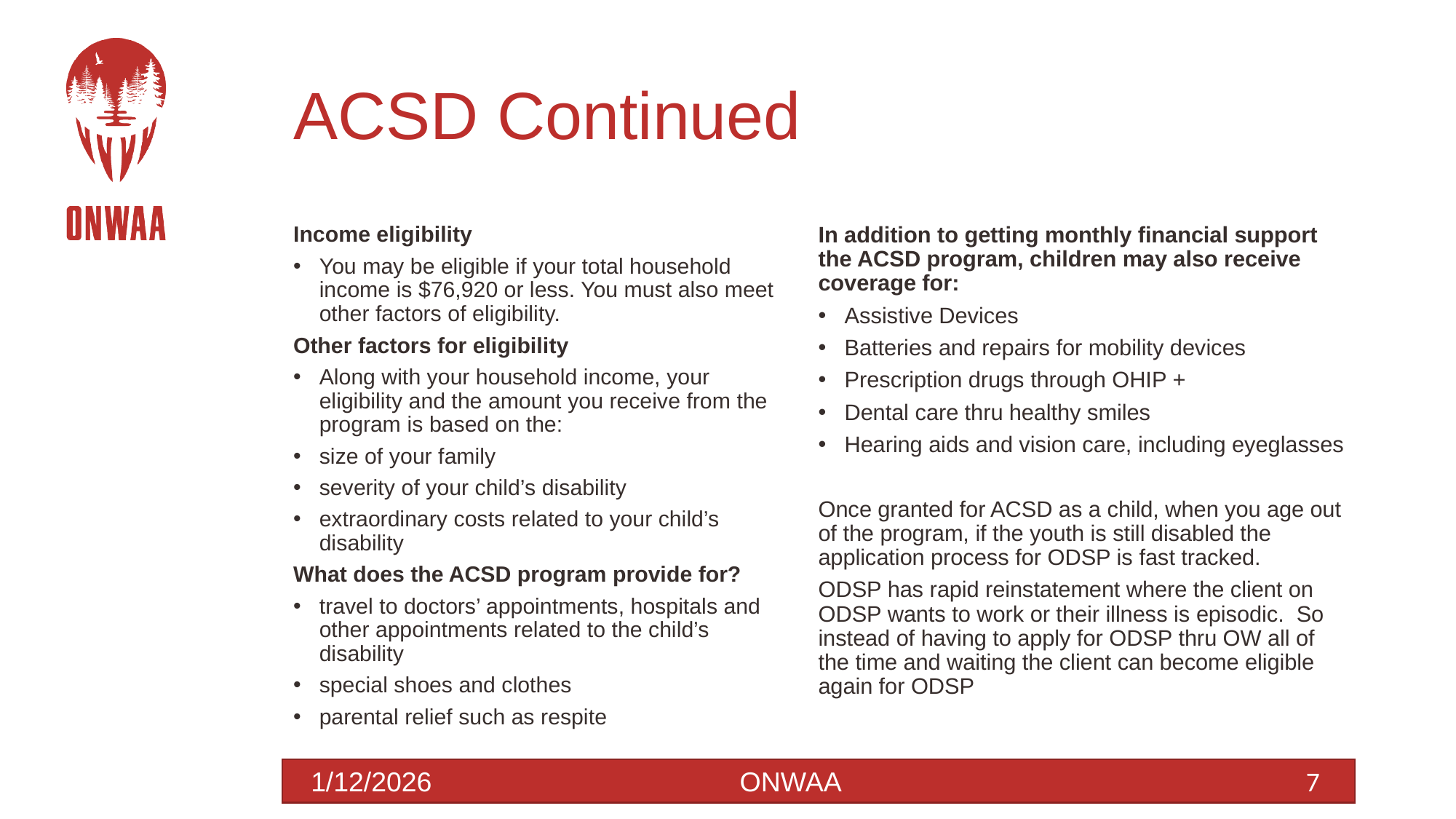

# ACSD Continued
Income eligibility
You may be eligible if your total household income is $76,920 or less. You must also meet other factors of eligibility.
Other factors for eligibility
Along with your household income, your eligibility and the amount you receive from the program is based on the:
size of your family
severity of your child’s disability
extraordinary costs related to your child’s disability
What does the ACSD program provide for?
travel to doctors’ appointments, hospitals and other appointments related to the child’s disability
special shoes and clothes
parental relief such as respite

In addition to getting monthly financial support the ACSD program, children may also receive coverage for:
Assistive Devices
Batteries and repairs for mobility devices
Prescription drugs through OHIP +
Dental care thru healthy smiles
Hearing aids and vision care, including eyeglasses

Once granted for ACSD as a child, when you age out of the program, if the youth is still disabled the application process for ODSP is fast tracked.
ODSP has rapid reinstatement where the client on ODSP wants to work or their illness is episodic.  So instead of having to apply for ODSP thru OW all of the time and waiting the client can become eligible again for ODSP